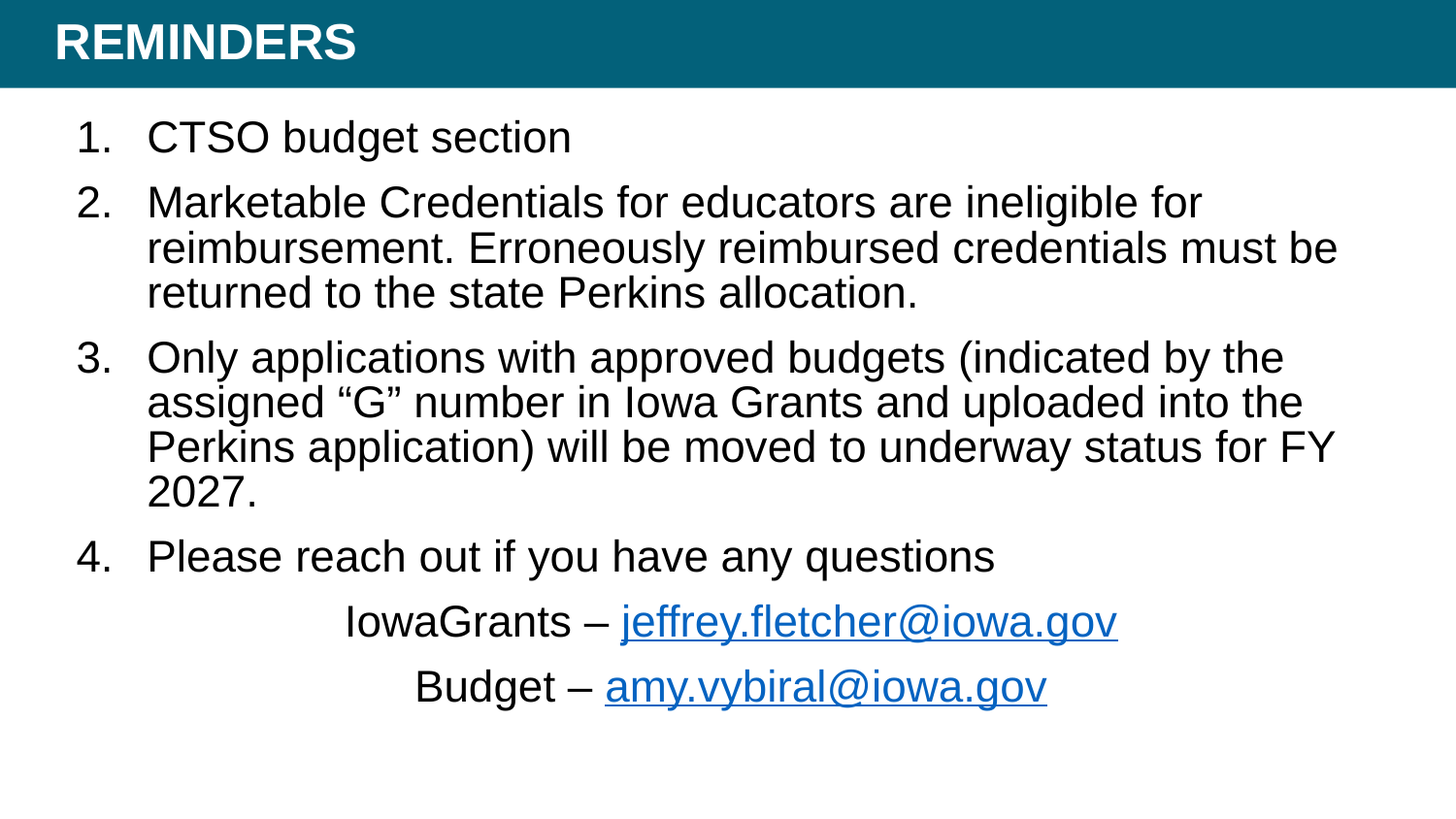

# REMINDERS
CTSO budget section
Marketable Credentials for educators are ineligible for reimbursement. Erroneously reimbursed credentials must be returned to the state Perkins allocation.
Only applications with approved budgets (indicated by the assigned “G” number in Iowa Grants and uploaded into the Perkins application) will be moved to underway status for FY 2027.
Please reach out if you have any questions
IowaGrants – jeffrey.fletcher@iowa.gov
Budget – amy.vybiral@iowa.gov